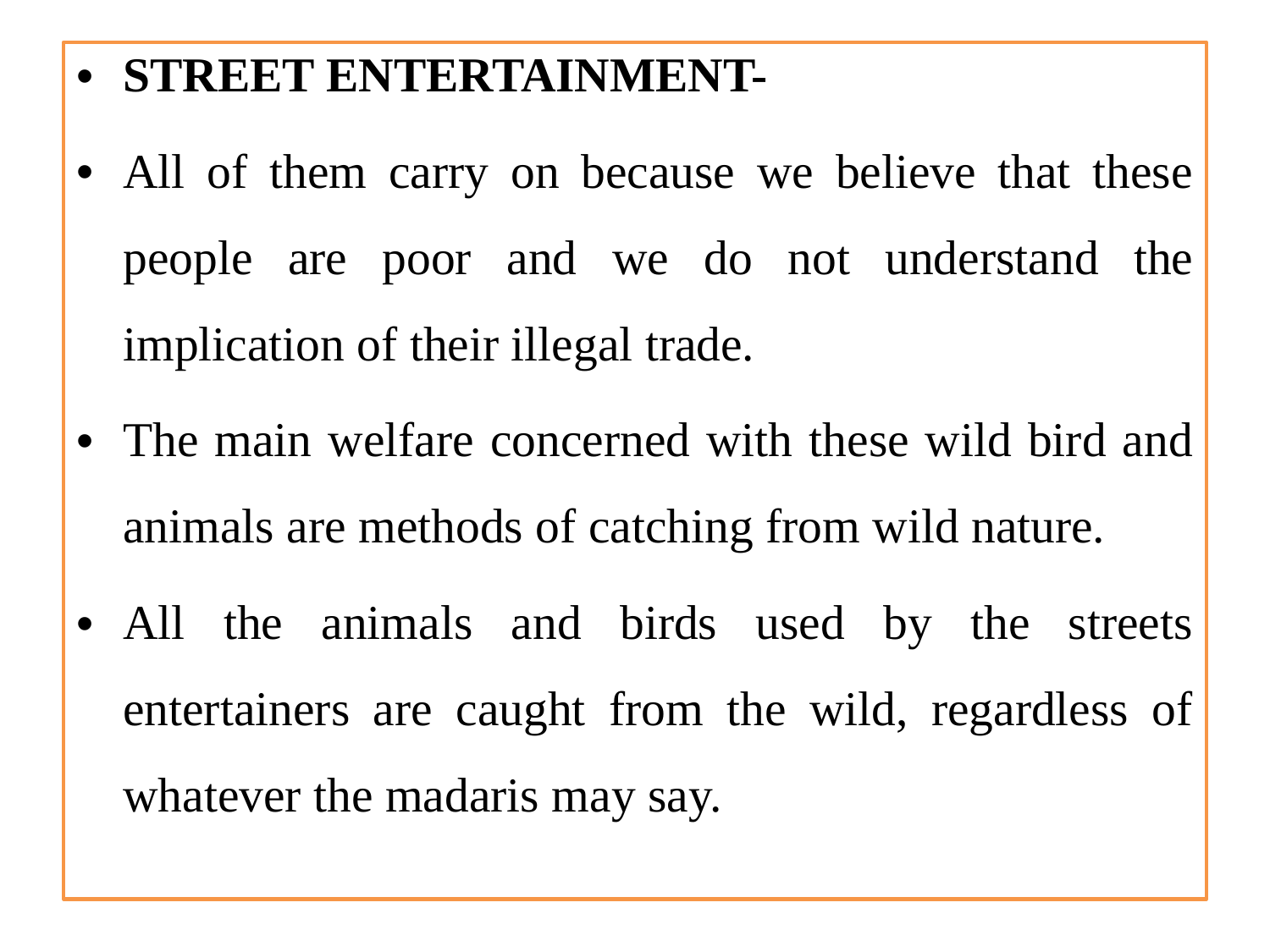

STREET ENTERTAINMENT-
All of them carry on because we believe that these people are poor and we do not understand the implication of their illegal trade.
The main welfare concerned with these wild bird and animals are methods of catching from wild nature.
All the animals and birds used by the streets entertainers are caught from the wild, regardless of whatever the madaris may say.